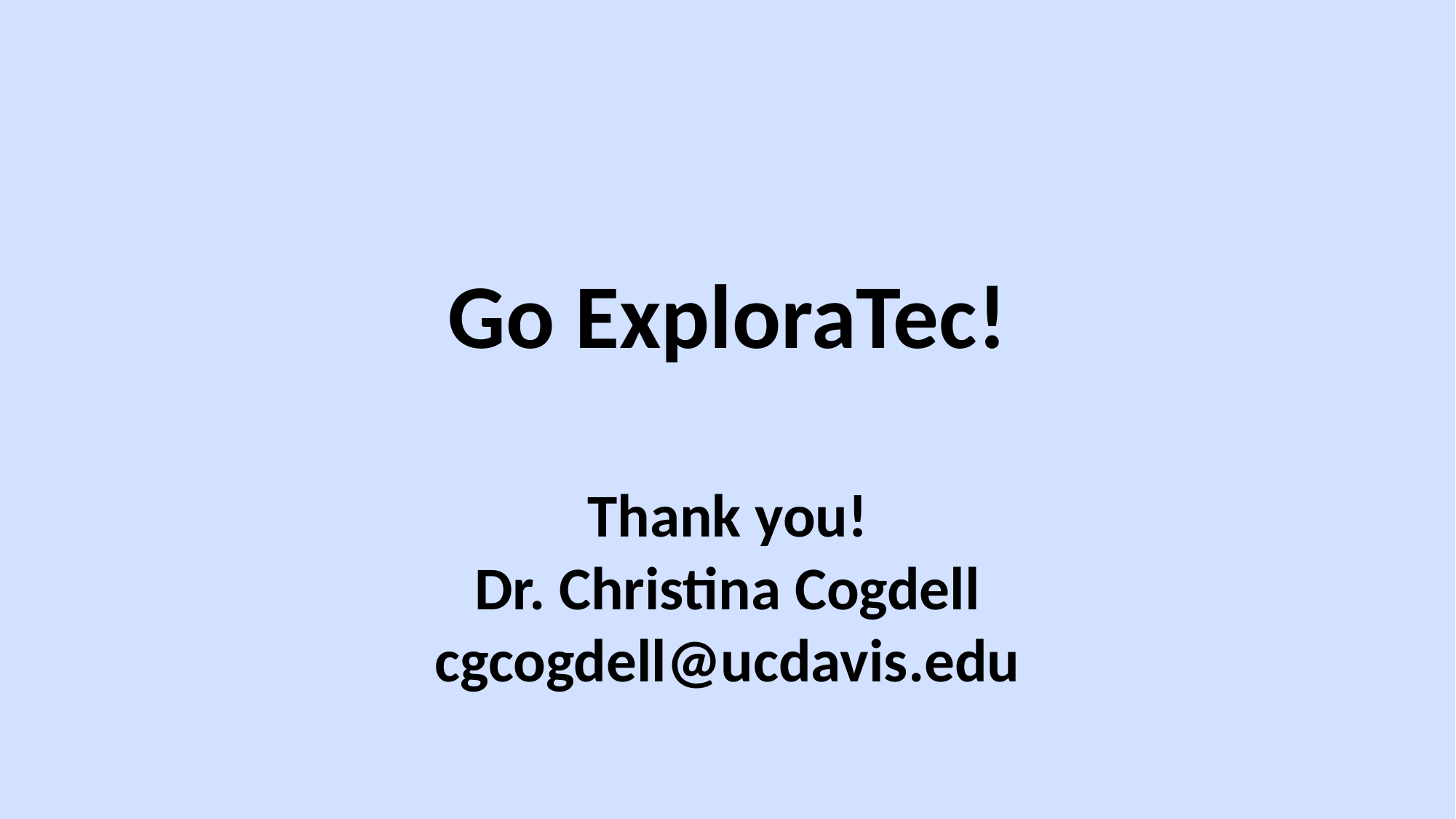

Go ExploraTec!

Thank you!
Dr. Christina Cogdell
cgcogdell@ucdavis.edu